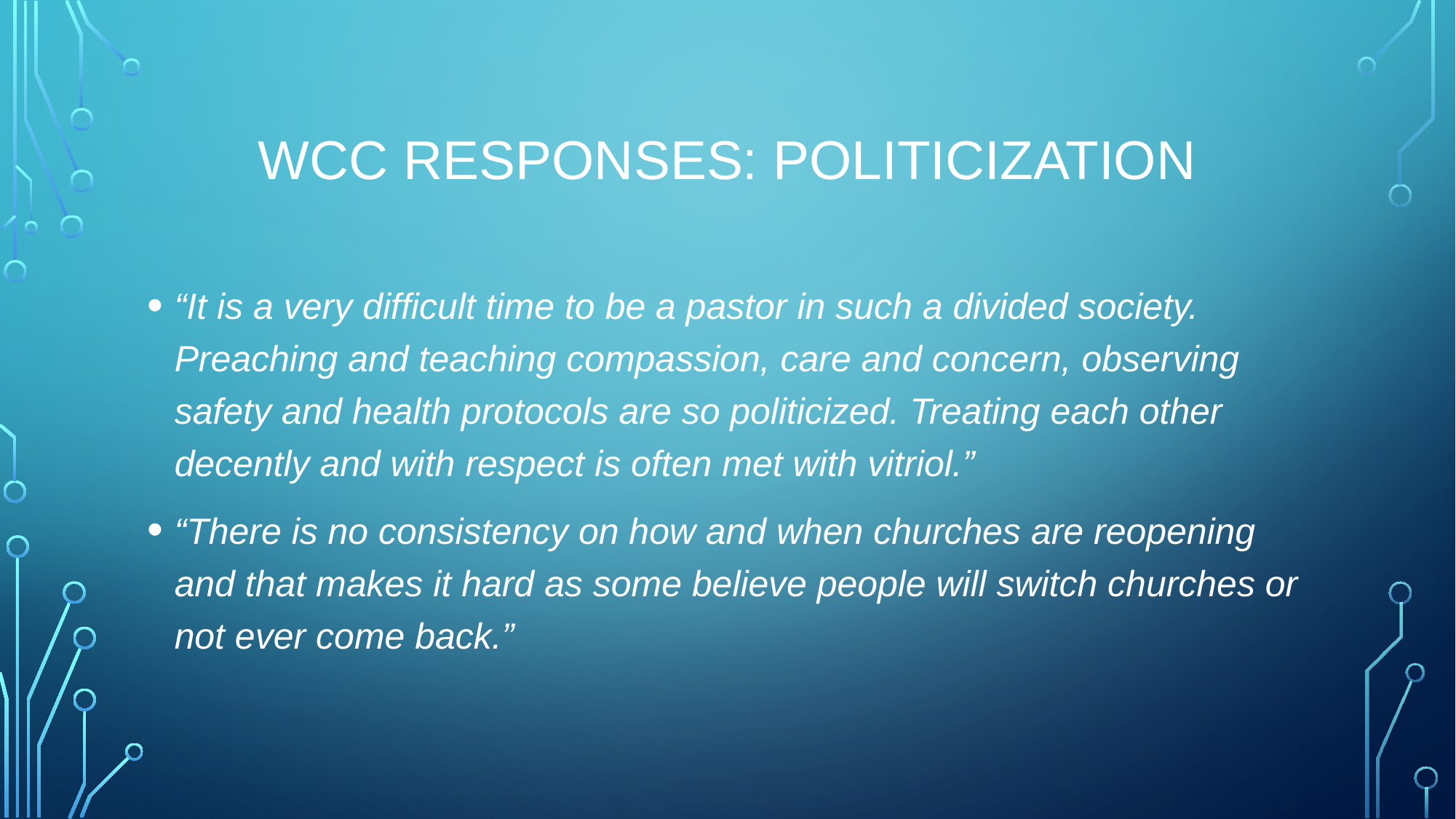

# WCC responses: Politicization
“It is a very difficult time to be a pastor in such a divided society. Preaching and teaching compassion, care and concern, observing safety and health protocols are so politicized. Treating each other decently and with respect is often met with vitriol.”
“There is no consistency on how and when churches are reopening and that makes it hard as some believe people will switch churches or not ever come back.”